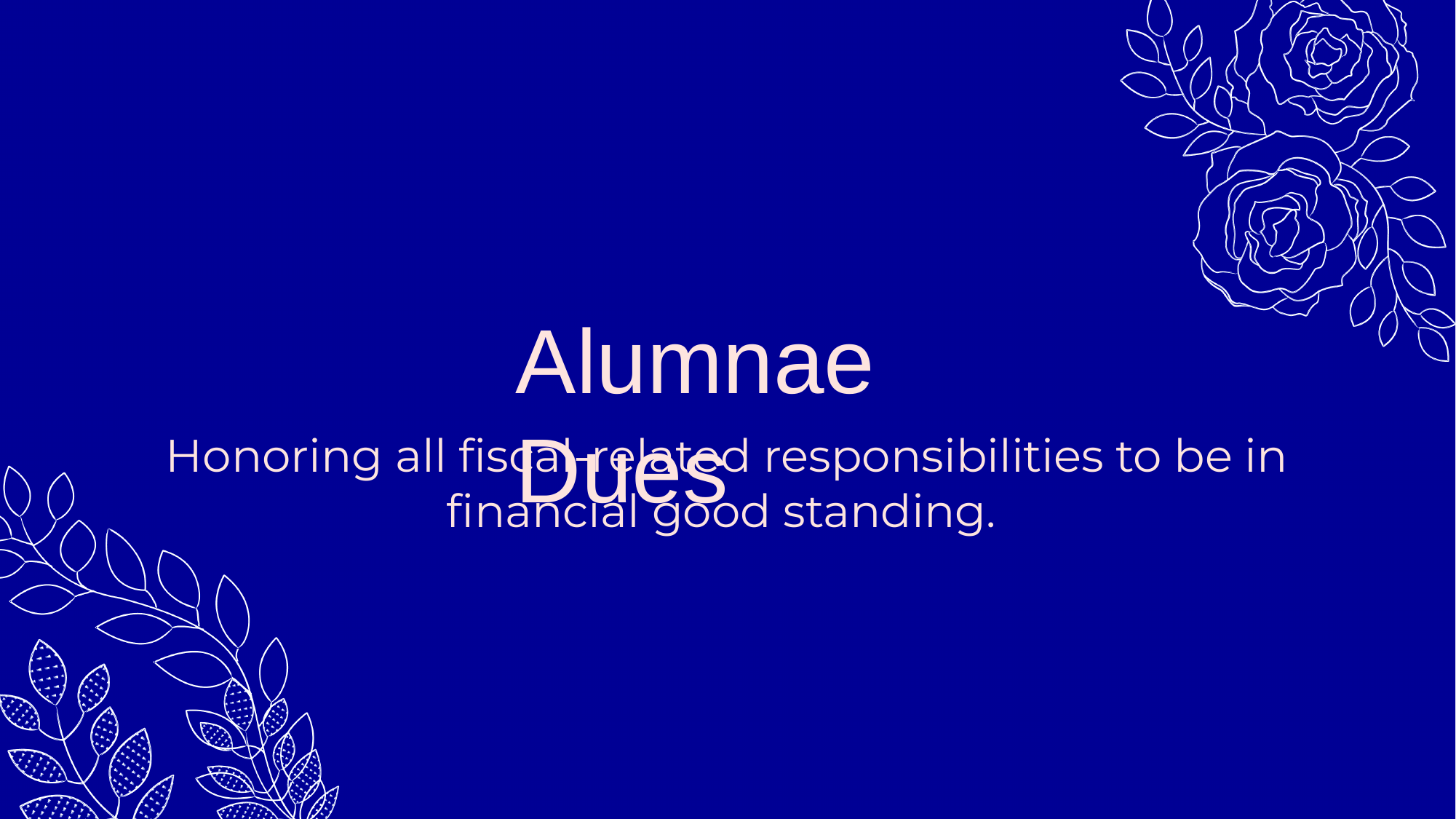

Alumnae Dues
Honoring all fiscal-related responsibilities to be in financial good standing.